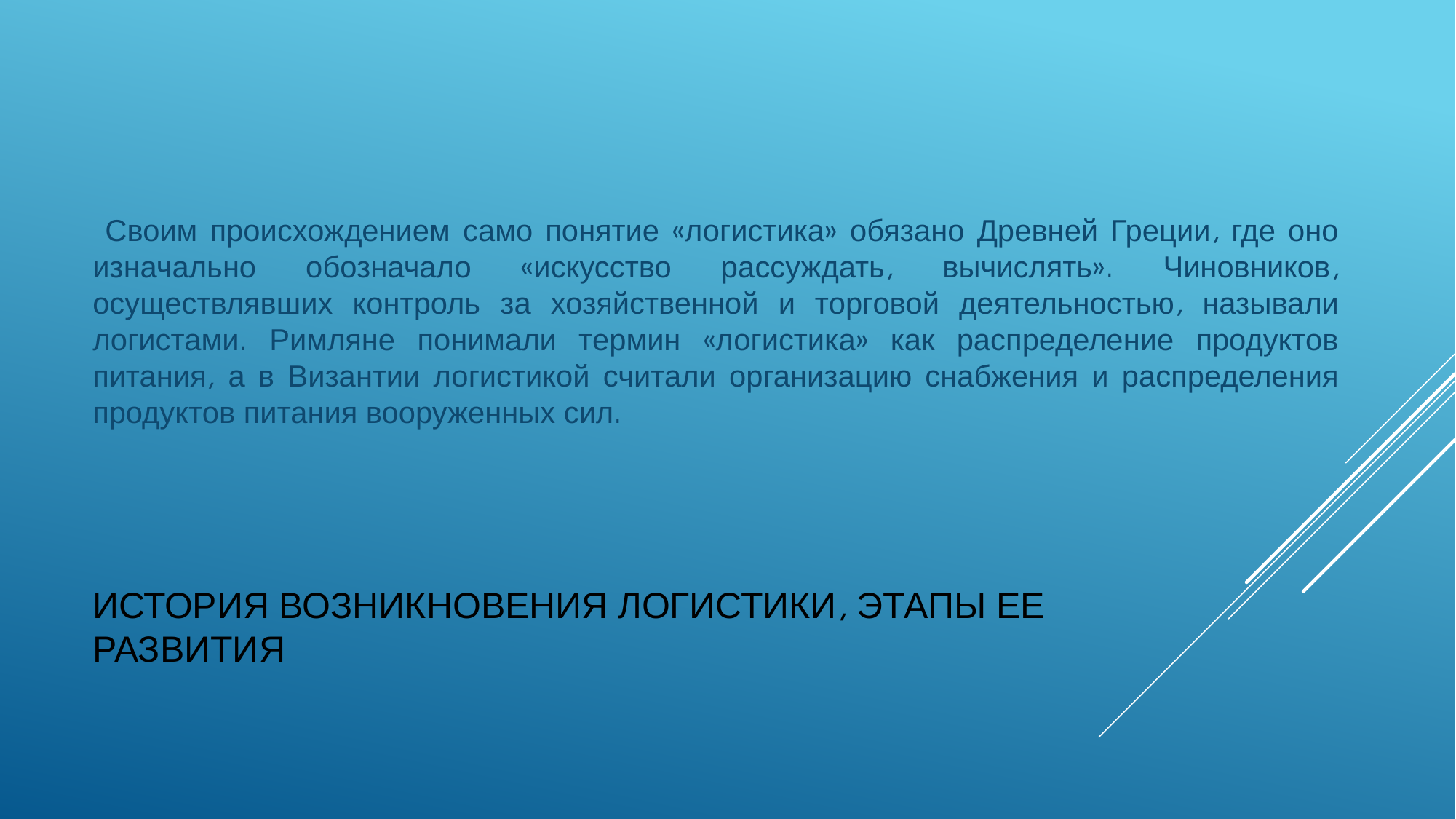

Своим происхождением само понятие «логистика» обязано Древней Греции, где оно изначально обозначало «искусство рассуждать, вычислять». Чиновников, осуществлявших контроль за хозяйственной и торговой деятельностью, называли логистами. Римляне понимали термин «логистика» как распределение продуктов питания, а в Византии логистикой считали организацию снабжения и распределения продуктов питания вооруженных сил.
# История возникновения логистики, этапы ее развития